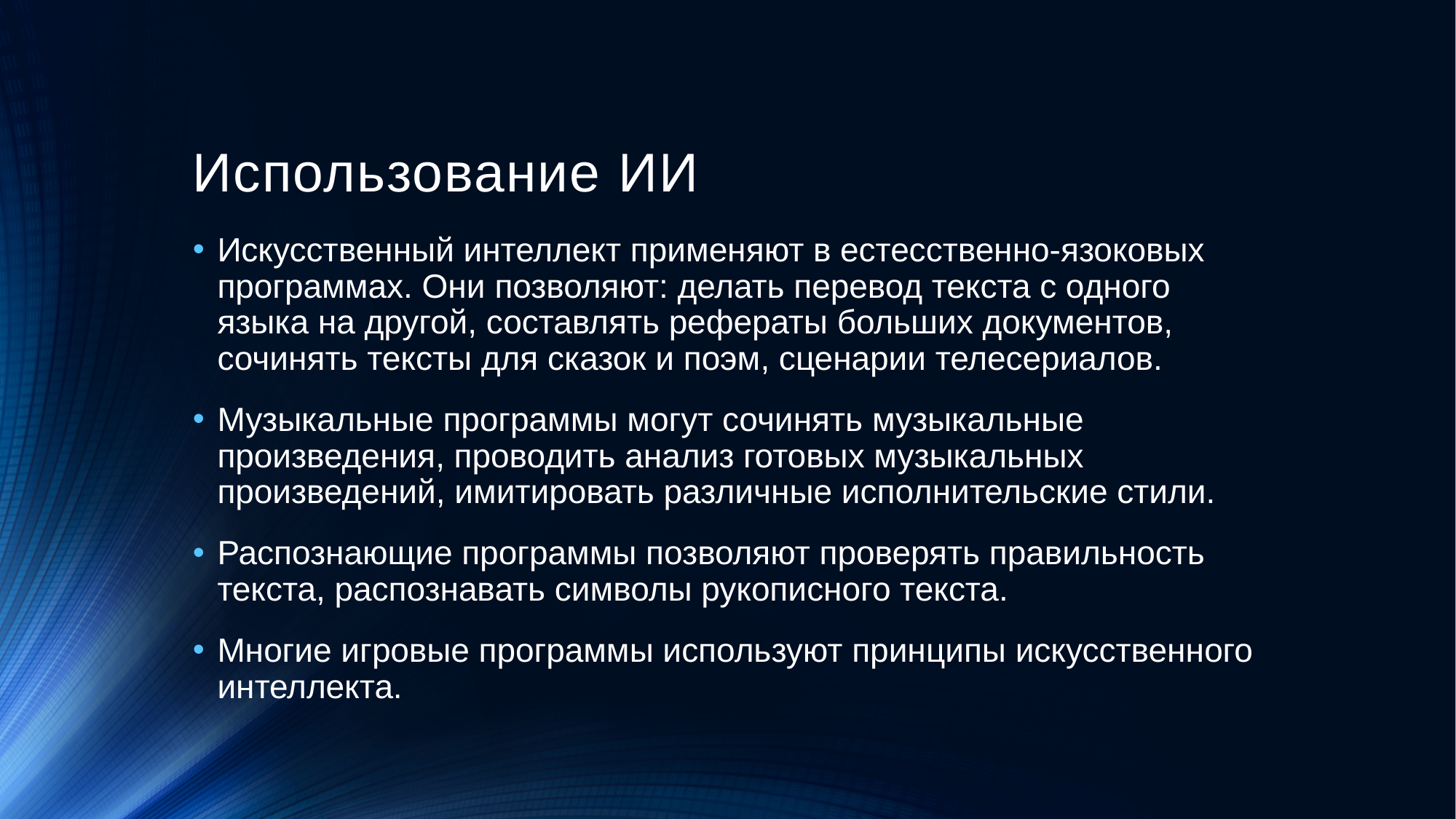

# Использование ИИ
Искусственный интеллект применяют в естесственно-язоковых программах. Они позволяют: делать перевод текста с одного языка на другой, составлять рефераты больших документов, сочинять тексты для сказок и поэм, сценарии телесериалов.
Музыкальные программы могут сочинять музыкальные произведения, проводить анализ готовых музыкальных произведений, имитировать различные исполнительские стили.
Распознающие программы позволяют проверять правильность текста, распознавать символы рукописного текста.
Многие игровые программы используют принципы искусственного интеллекта.